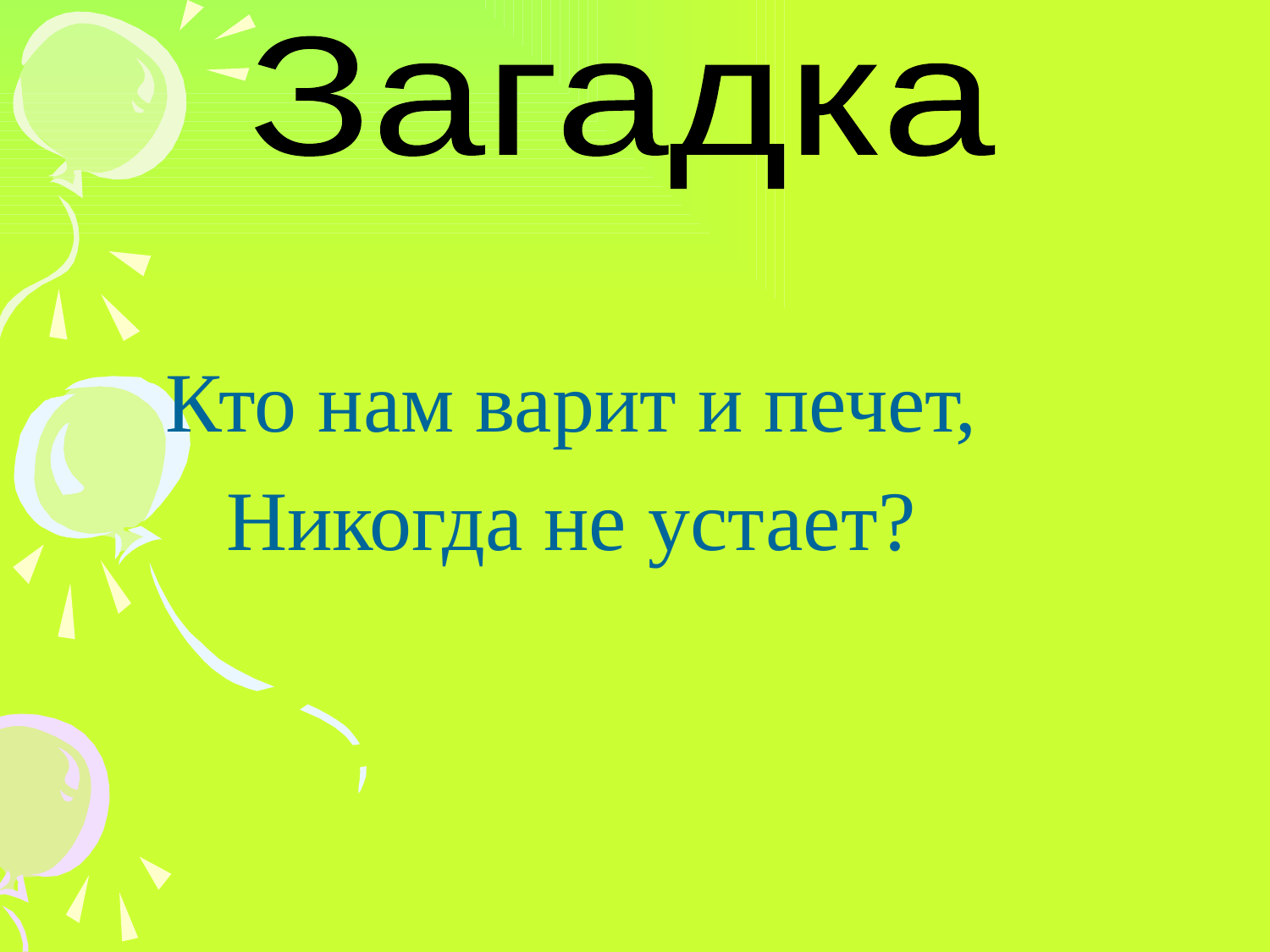

Загадка

Кто нам варит и печет,
Никогда не устает?